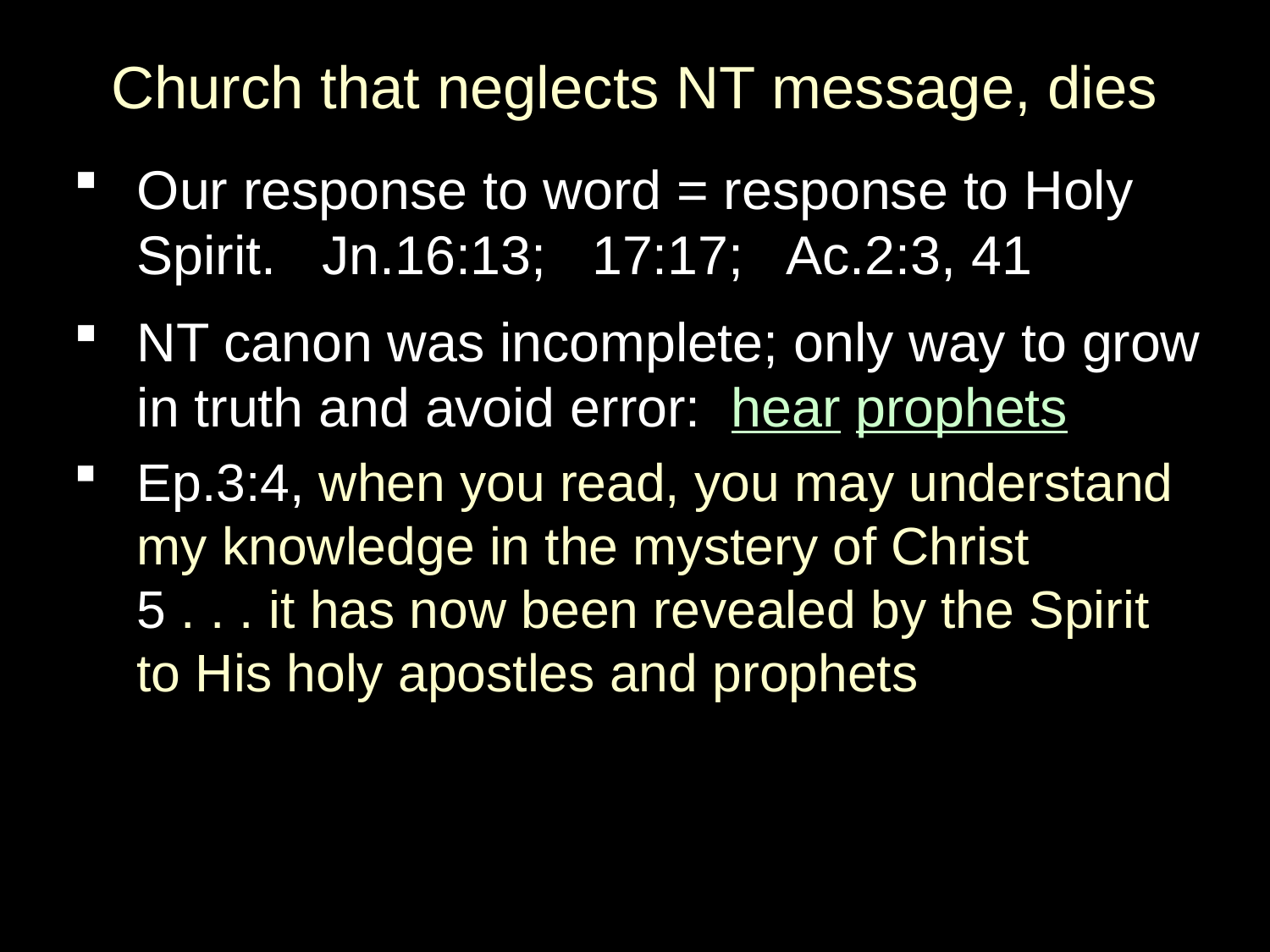

# Church that neglects NT message, dies
Our response to word = response to Holy Spirit.   Jn.16:13;   17:17;   Ac.2:3, 41
NT canon was incomplete; only way to grow in truth and avoid error:  hear prophets
Ep.3:4, when you read, you may understand my knowledge in the mystery of Christ
5 . . . it has now been revealed by the Spirit to His holy apostles and prophets